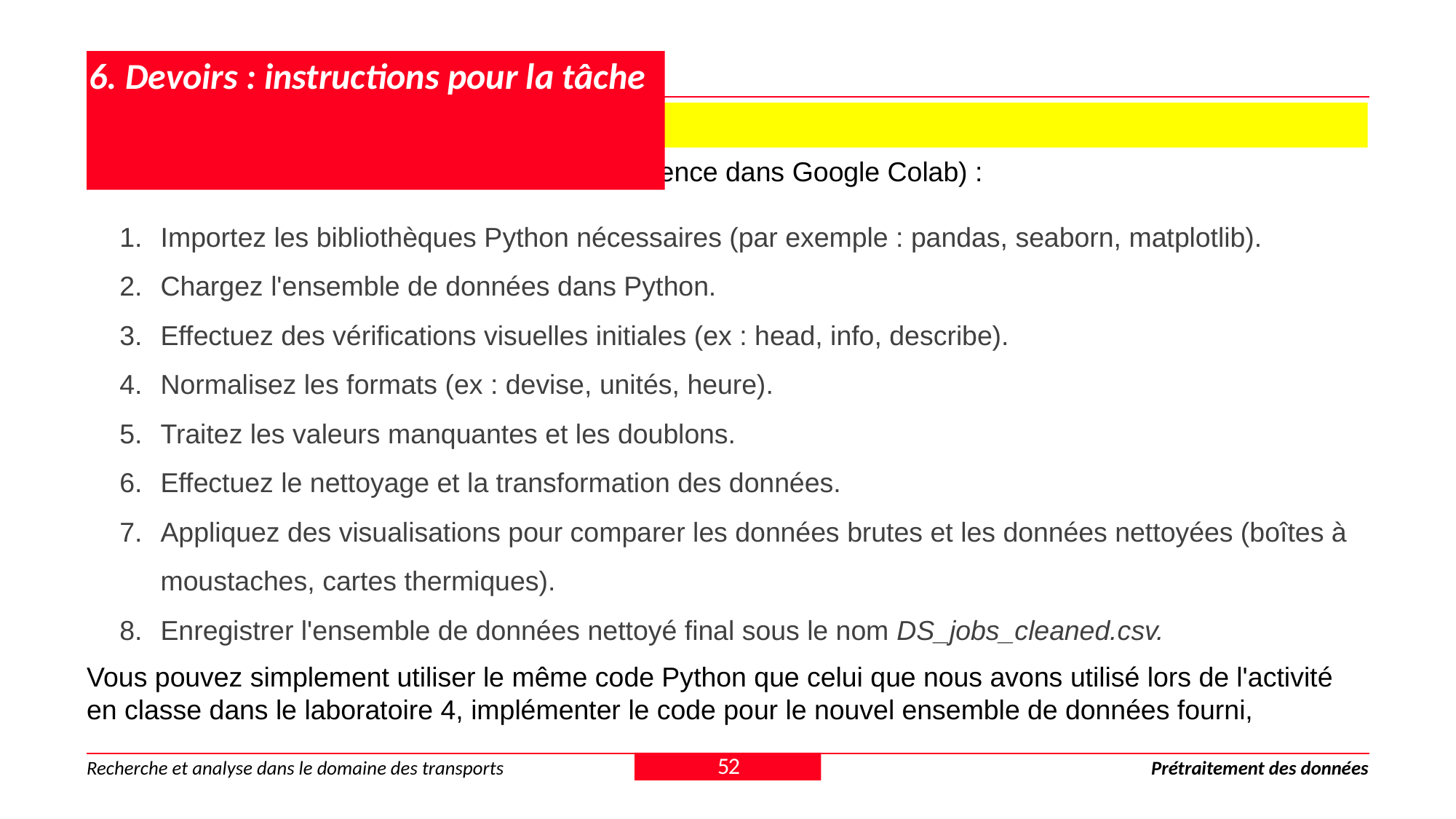

# 6. Devoirs : instructions pour la tâche
6.1.3 Exercice 1 - Instructions
Suivez ces étapes à l'aide de Python (de préférence dans Google Colab) :
Importez les bibliothèques Python nécessaires (par exemple : pandas, seaborn, matplotlib).
Chargez l'ensemble de données dans Python.
Effectuez des vérifications visuelles initiales (ex : head, info, describe).
Normalisez les formats (ex : devise, unités, heure).
Traitez les valeurs manquantes et les doublons.
Effectuez le nettoyage et la transformation des données.
Appliquez des visualisations pour comparer les données brutes et les données nettoyées (boîtes à moustaches, cartes thermiques).
Enregistrer l'ensemble de données nettoyé final sous le nom DS_jobs_cleaned.csv.
Vous pouvez simplement utiliser le même code Python que celui que nous avons utilisé lors de l'activité en classe dans le laboratoire 4, implémenter le code pour le nouvel ensemble de données fourni,